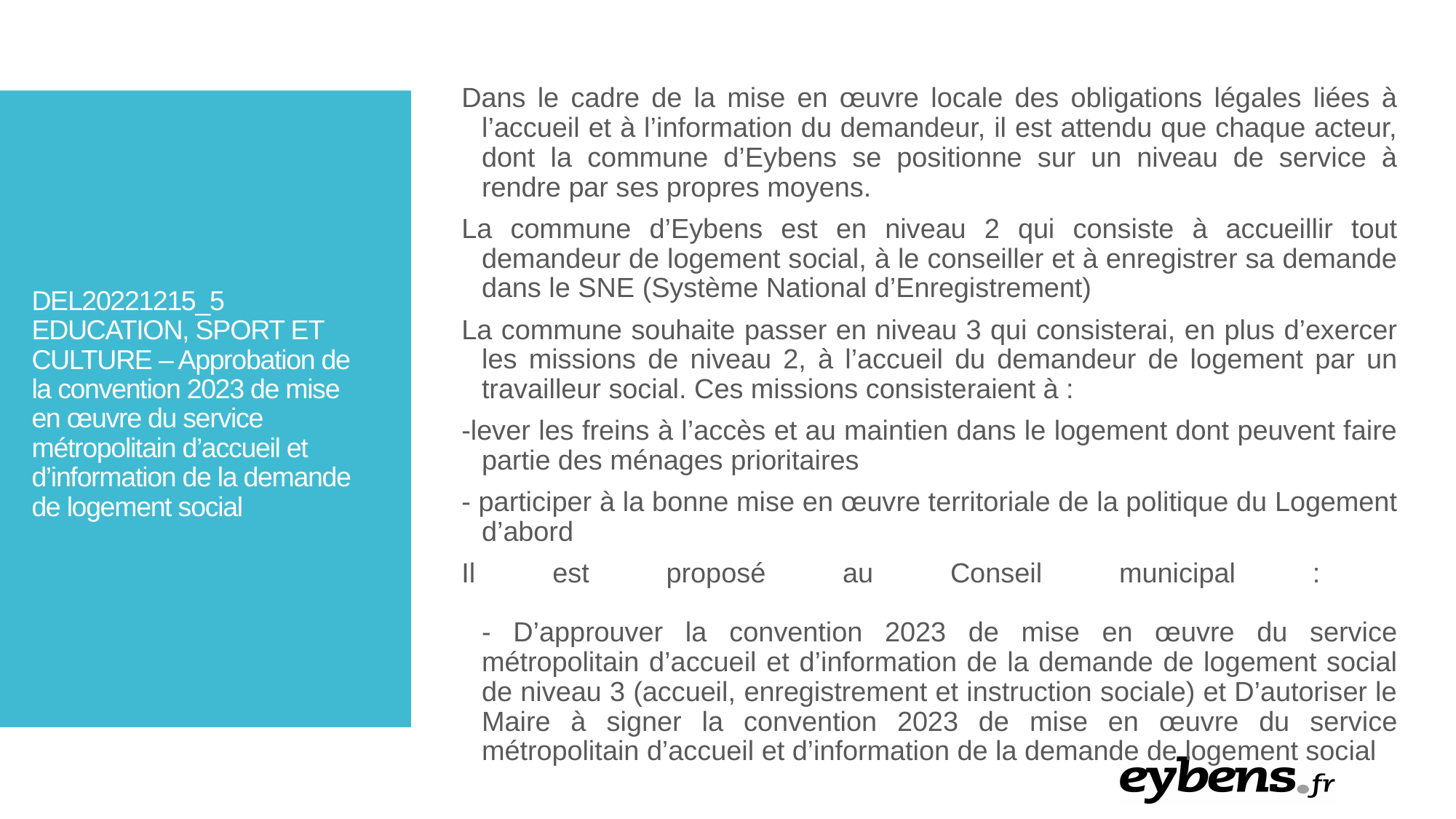

Dans le cadre de la mise en œuvre locale des obligations légales liées à l’accueil et à l’information du demandeur, il est attendu que chaque acteur, dont la commune d’Eybens se positionne sur un niveau de service à rendre par ses propres moyens.
La commune d’Eybens est en niveau 2 qui consiste à accueillir tout demandeur de logement social, à le conseiller et à enregistrer sa demande dans le SNE (Système National d’Enregistrement)
La commune souhaite passer en niveau 3 qui consisterai, en plus d’exercer les missions de niveau 2, à l’accueil du demandeur de logement par un travailleur social. Ces missions consisteraient à :
-lever les freins à l’accès et au maintien dans le logement dont peuvent faire partie des ménages prioritaires
- participer à la bonne mise en œuvre territoriale de la politique du Logement d’abord
Il est proposé au Conseil municipal :
- D’approuver la convention 2023 de mise en œuvre du service métropolitain d’accueil et d’information de la demande de logement social de niveau 3 (accueil, enregistrement et instruction sociale) et D’autoriser le Maire à signer la convention 2023 de mise en œuvre du service métropolitain d’accueil et d’information de la demande de logement social
DEL20221215_5 EDUCATION, SPORT ET CULTURE – Approbation de la convention 2023 de mise en œuvre du service métropolitain d’accueil et d’information de la demande de logement social